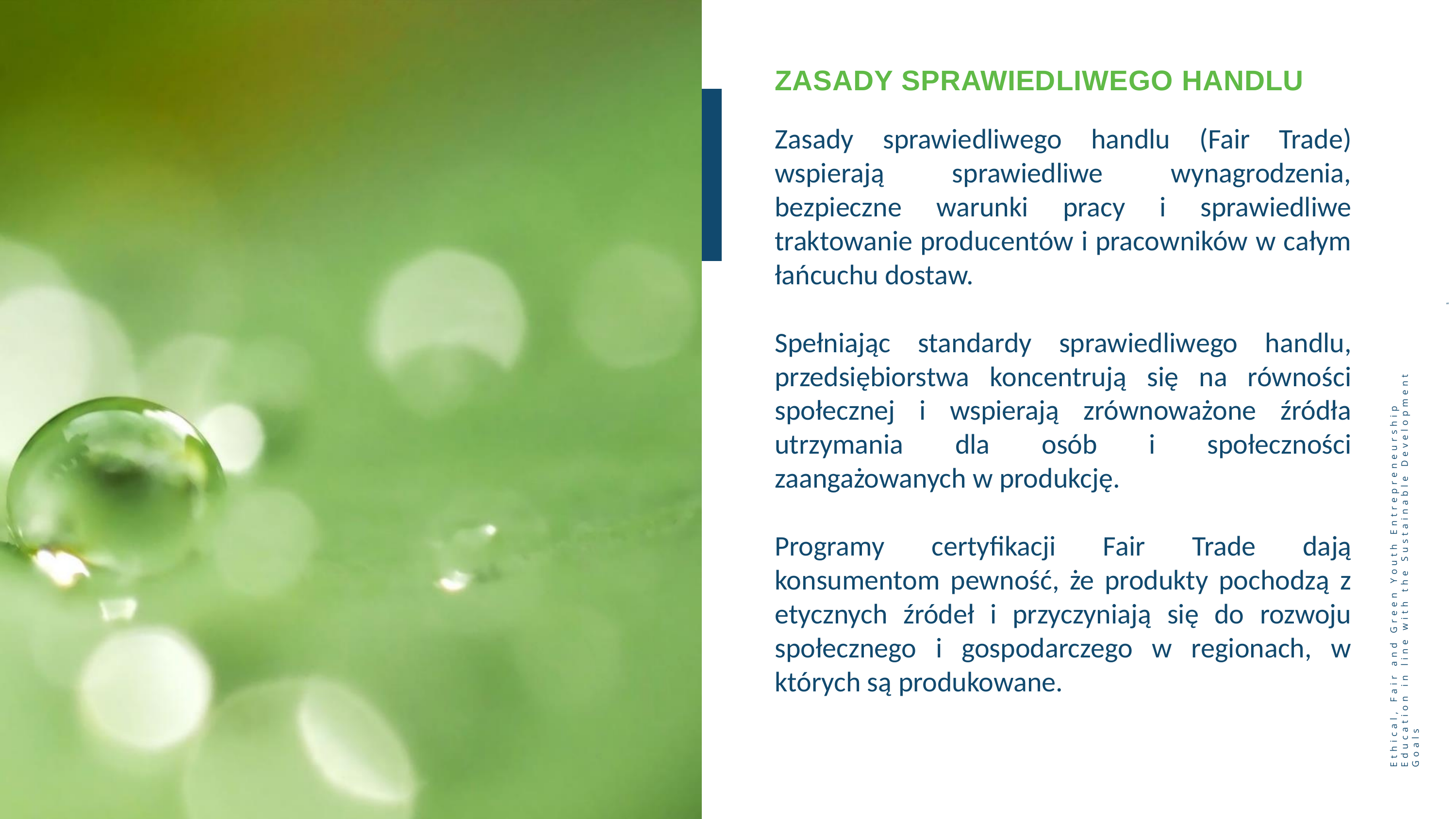

ZASADY SPRAWIEDLIWEGO HANDLU

Zasady sprawiedliwego handlu (Fair Trade) wspierają sprawiedliwe wynagrodzenia, bezpieczne warunki pracy i sprawiedliwe traktowanie producentów i pracowników w całym łańcuchu dostaw.

Spełniając standardy sprawiedliwego handlu, przedsiębiorstwa koncentrują się na równości społecznej i wspierają zrównoważone źródła utrzymania dla osób i społeczności zaangażowanych w produkcję.

Programy certyfikacji Fair Trade dają konsumentom pewność, że produkty pochodzą z etycznych źródeł i przyczyniają się do rozwoju społecznego i gospodarczego w regionach, w których są produkowane.
”
Ethical, Fair and Green Youth Entrepreneurship Education in line with the Sustainable Development Goals

65